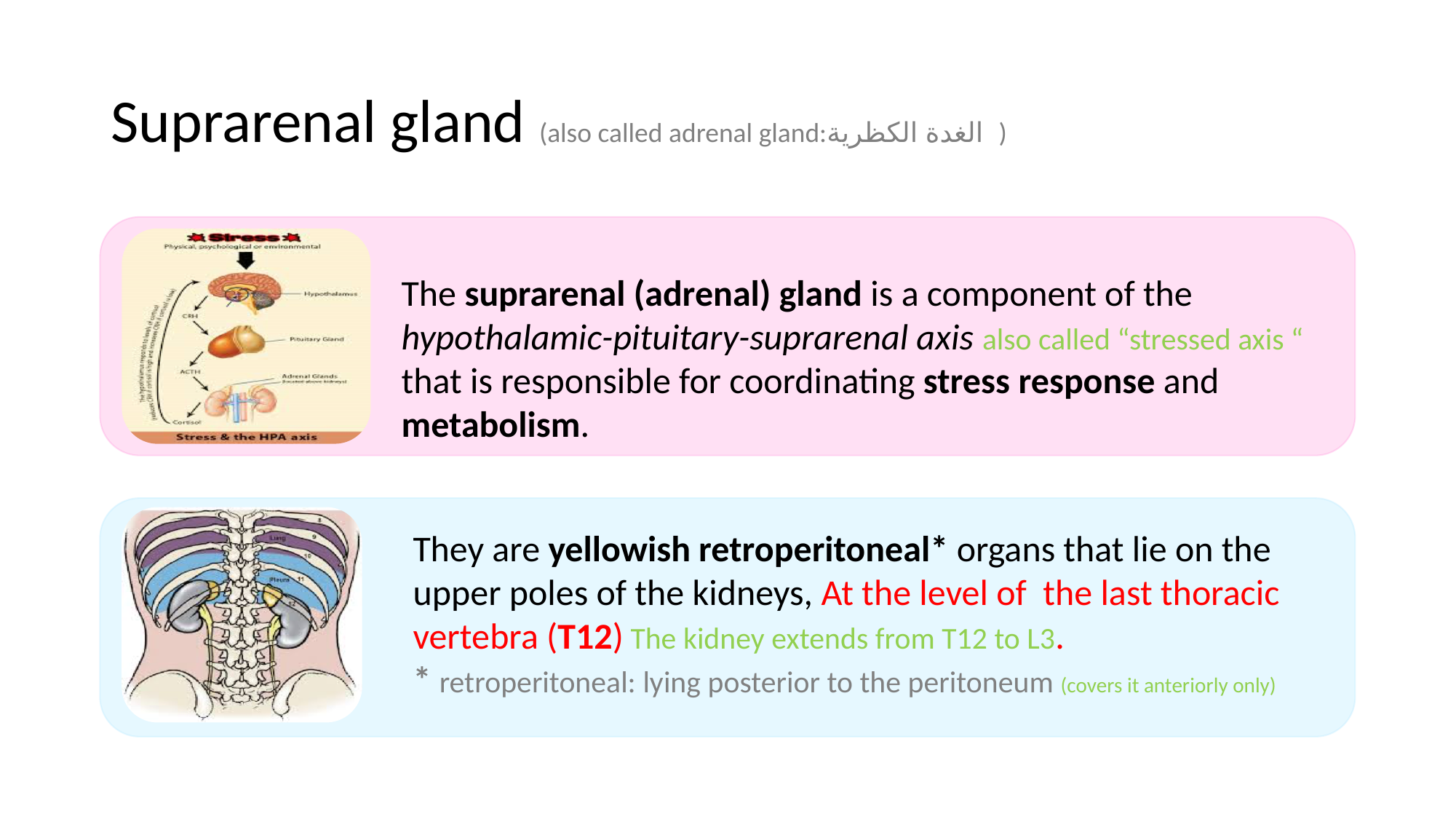

# Suprarenal gland (also called adrenal gland:الغدة الكظرية  )

The suprarenal (adrenal) gland is a component of the hypothalamic-pituitary-suprarenal axis also called “stressed axis “ that is responsible for coordinating stress response and metabolism.

They are yellowish retroperitoneal* organs that lie on the upper poles of the kidneys, At the level of  the last thoracic vertebra (T12) The kidney extends from T12 to L3.
* retroperitoneal: lying posterior to the peritoneum (covers it anteriorly only)